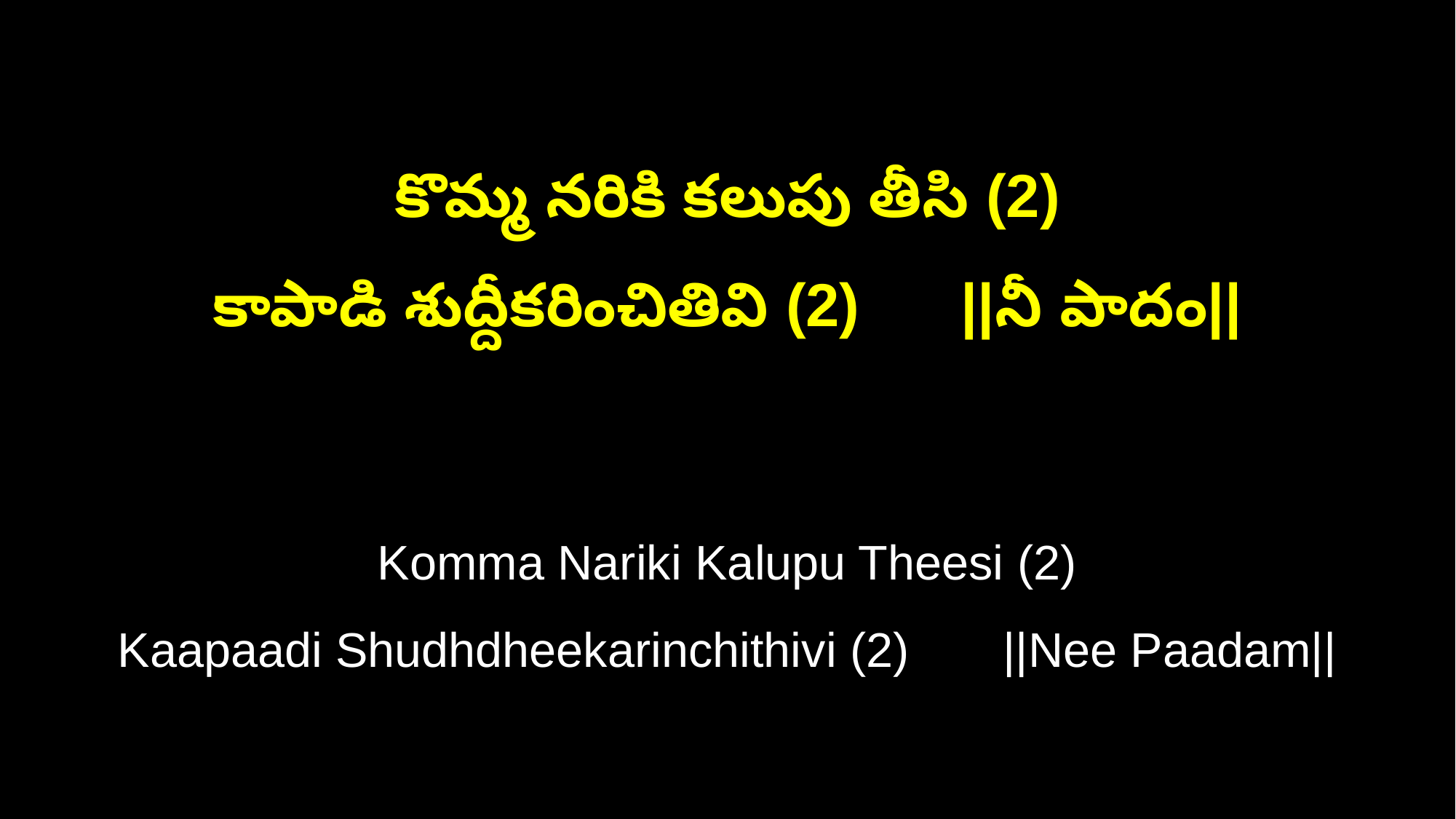

కొమ్మ నరికి కలుపు తీసి (2)
కాపాడి శుద్దీకరించితివి (2)      ||నీ పాదం||
Komma Nariki Kalupu Theesi (2)
Kaapaadi Shudhdheekarinchithivi (2)       ||Nee Paadam||